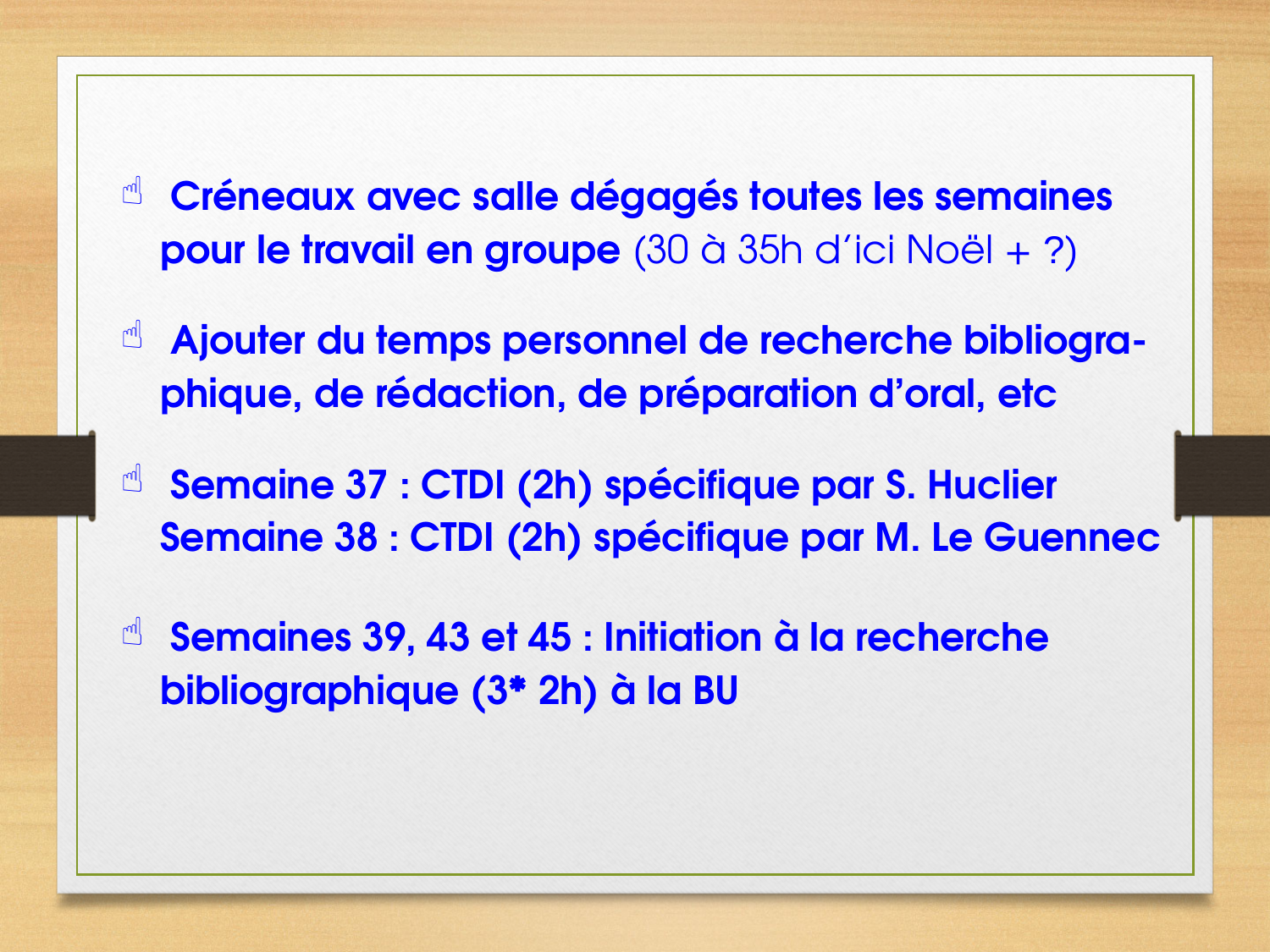

Créneaux avec salle dégagés toutes les semaines pour le travail en groupe (30 à 35h d’ici Noël + ?)

 Ajouter du temps personnel de recherche bibliogra-phique, de rédaction, de préparation d’oral, etc

 Semaine 37 : CTDI (2h) spécifique par S. Huclier Semaine 38 : CTDI (2h) spécifique par M. Le Guennec

 Semaines 39, 43 et 45 : Initiation à la recherche bibliographique (3* 2h) à la BU